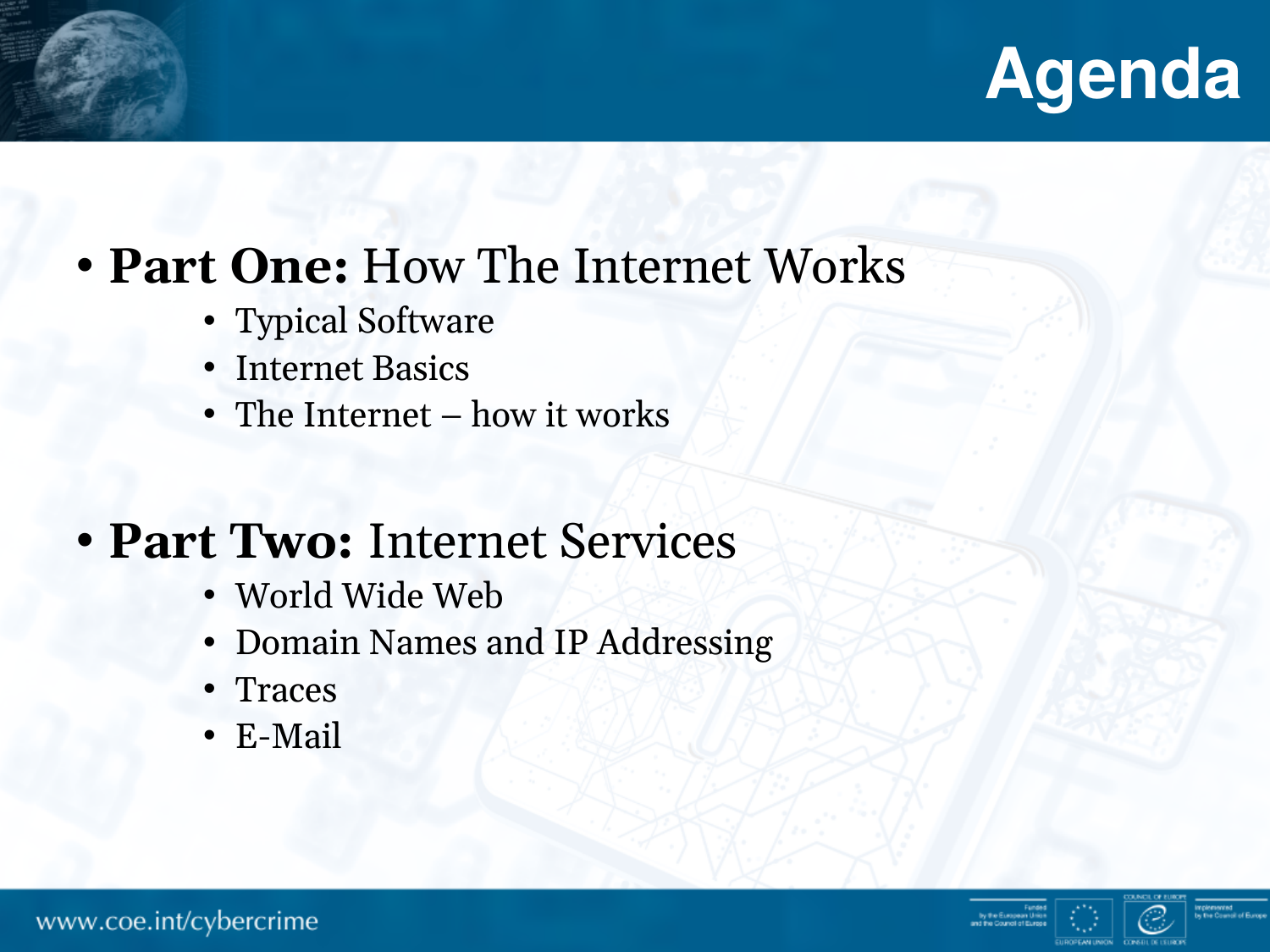

# Agenda

Part One: How The Internet Works
Typical Software
Internet Basics
The Internet – how it works

Part Two: Internet Services
World Wide Web
Domain Names and IP Addressing
Traces
E-Mail